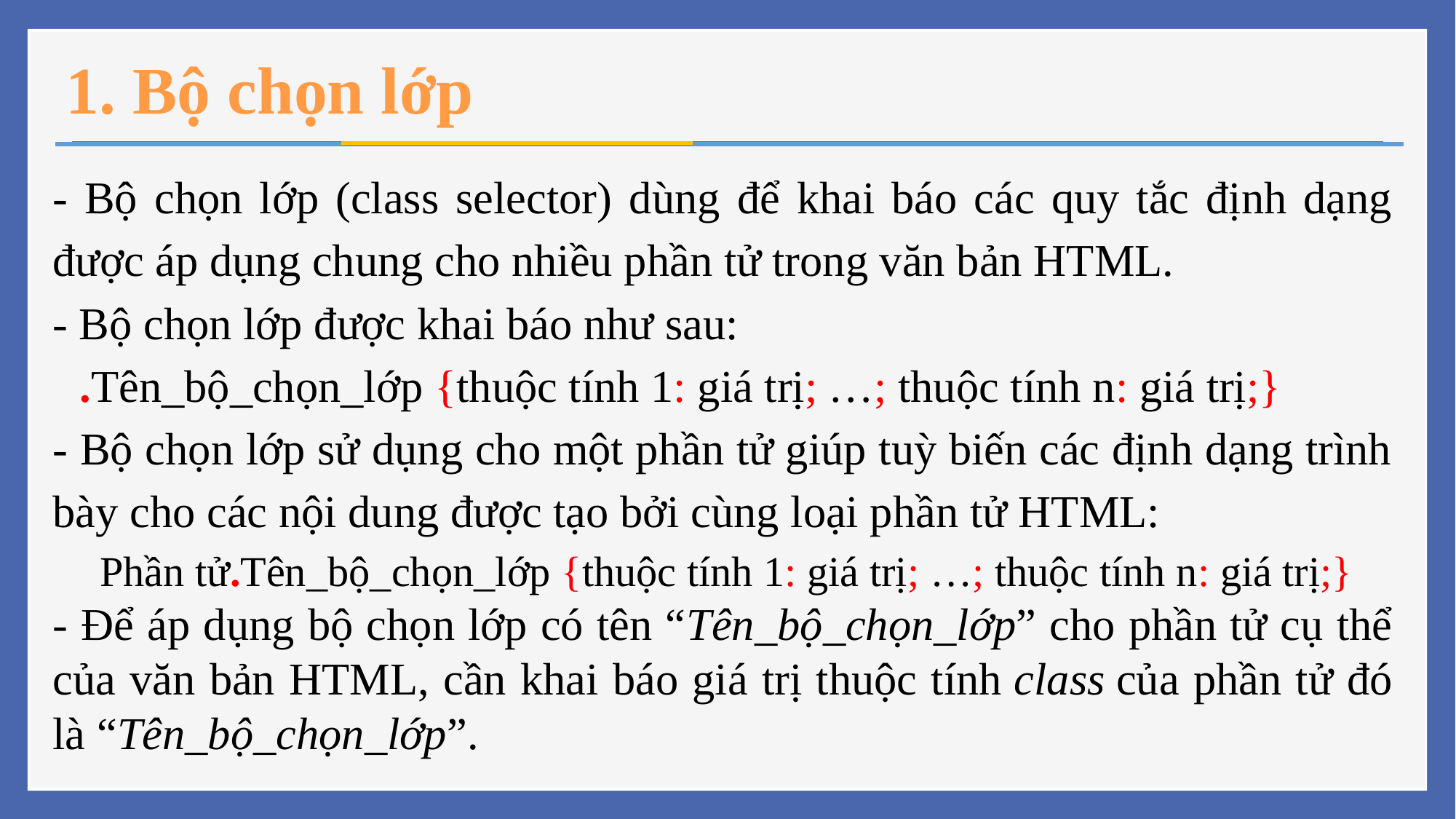

# 1. Bộ chọn lớp
- Bộ chọn lớp (class selector) dùng để khai báo các quy tắc định dạng được áp dụng chung cho nhiều phần tử trong văn bản HTML.
- Bộ chọn lớp được khai báo như sau:
.Tên_bộ_chọn_lớp {thuộc tính 1: giá trị; …; thuộc tính n: giá trị;}
- Bộ chọn lớp sử dụng cho một phần tử giúp tuỳ biến các định dạng trình bày cho các nội dung được tạo bởi cùng loại phần tử HTML:
    Phần tử.Tên_bộ_chọn_lớp {thuộc tính 1: giá trị; …; thuộc tính n: giá trị;}
- Để áp dụng bộ chọn lớp có tên “Tên_bộ_chọn_lớp” cho phần tử cụ thể của văn bản HTML, cần khai báo giá trị thuộc tính class của phần tử đó là “Tên_bộ_chọn_lớp”.